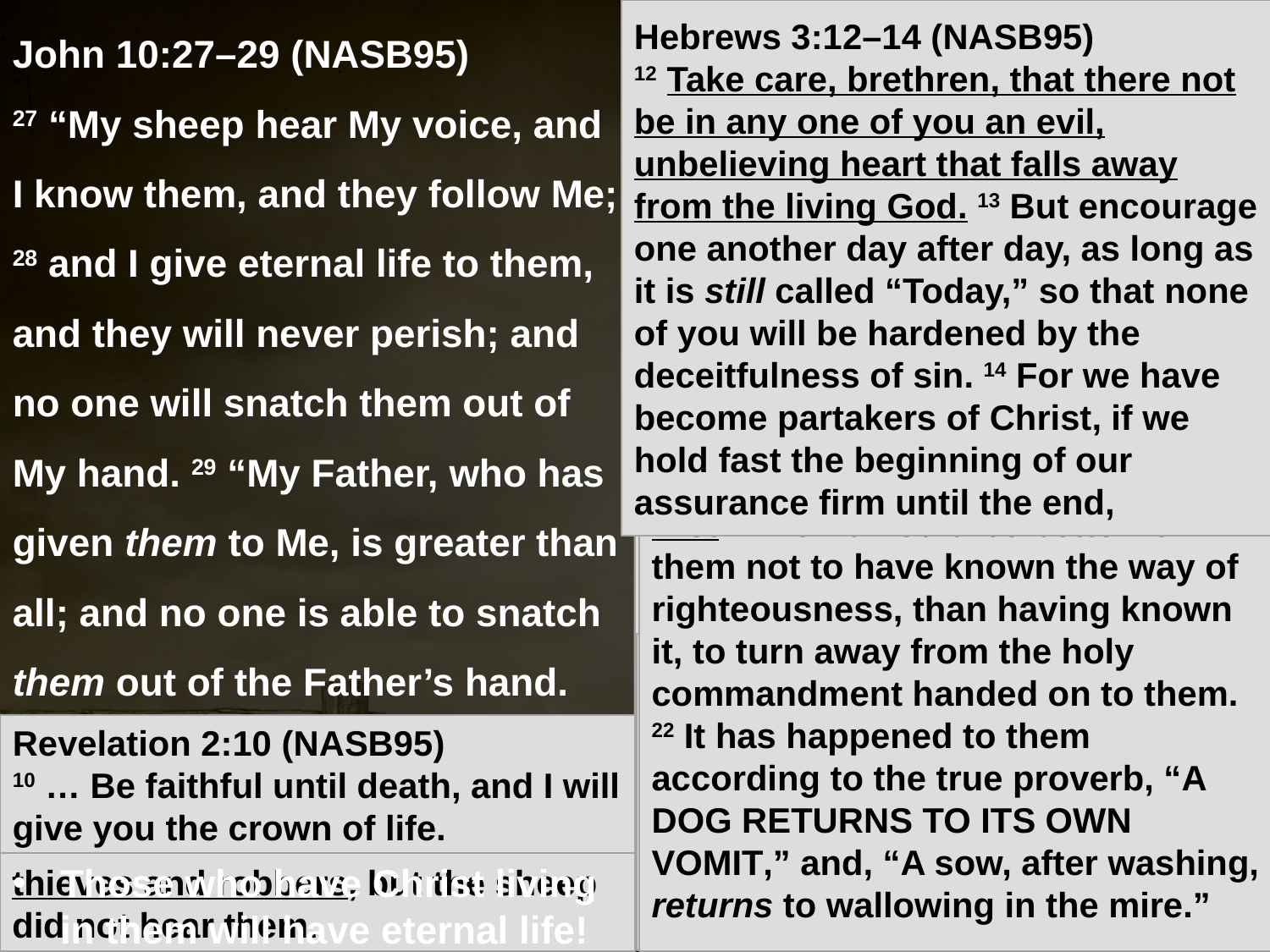

John 10:27–29 (NASB95)
27 “My sheep hear My voice, and I know them, and they follow Me; 28 and I give eternal life to them, and they will never perish; and no one will snatch them out of My hand. 29 “My Father, who has given them to Me, is greater than all; and no one is able to snatch them out of the Father’s hand.
Words of comfort to His Sheep, words of indictment to those who are not His Sheep
Hebrews 3:12–14 (NASB95)
12 Take care, brethren, that there not be in any one of you an evil, unbelieving heart that falls away from the living God. 13 But encourage one another day after day, as long as it is still called “Today,” so that none of you will be hardened by the deceitfulness of sin. 14 For we have become partakers of Christ, if we hold fast the beginning of our assurance firm until the end,
2 Peter 2:20–22 (NASB95)
20 For if, after they have escaped the defilements of the world by the knowledge of the Lord and Savior Jesus Christ, they are again entangled in them and are overcome, the last state has become worse for them than the first. 21 For it would be better for them not to have known the way of righteousness, than having known it, to turn away from the holy commandment handed on to them. 22 It has happened to them according to the true proverb, “A dog returns to its own vomit,” and, “A sow, after washing, returns to wallowing in the mire.”
hear My voice  - obey
I know them – intimate
eternal life
they will never perish; and no one will snatch them out of My hand
 - Not the wolf, thief, robbers,
   no one!
John 10:3 (NASB95)
3 “To him the doorkeeper opens, and the sheep hear his voice, and he calls his own sheep by name and leads them out.
John 6:35 (NASB95)
35 Jesus said to them, “I am the bread of life; he who comes to Me will not hunger, and he who believes in Me will never thirst.
John 8:12 (NASB95)
12 Then Jesus again spoke to them, saying, “I am the Light of the world; he who follows Me will not walk in the darkness, but will have the Light of life.”
John 4:10 (NASB95)
10 Jesus answered and said to her, “If you knew the gift of God, and who it is who says to you, ‘Give Me a drink,’ you would have asked Him, and He would have given you living water.”
 - Security is conditioned
   upon hearing My voice and
   following me / active
   obedience. This text is NOT
   teaching once saved,
   always saved
John 10:10 (NASB95)
10 “The thief comes only to steal and kill and destroy; I came that they may have life, and have it abundantly.
John 10:12 (NASB95)
12 “He who is a hired hand, and not a shepherd, who is not the owner of the sheep, sees the wolf coming, and leaves the sheep and flees, and the wolf snatches them and scatters them.
Revelation 2:10 (NASB95)
10 … Be faithful until death, and I will give you the crown of life.

John 10:8 (NASB95)
8 “All who came before Me are thieves and robbers, but the sheep did not hear them.
 - Believer is a free moral
    agent who can depart
    from God
Those who have Christ living in them will have eternal life!